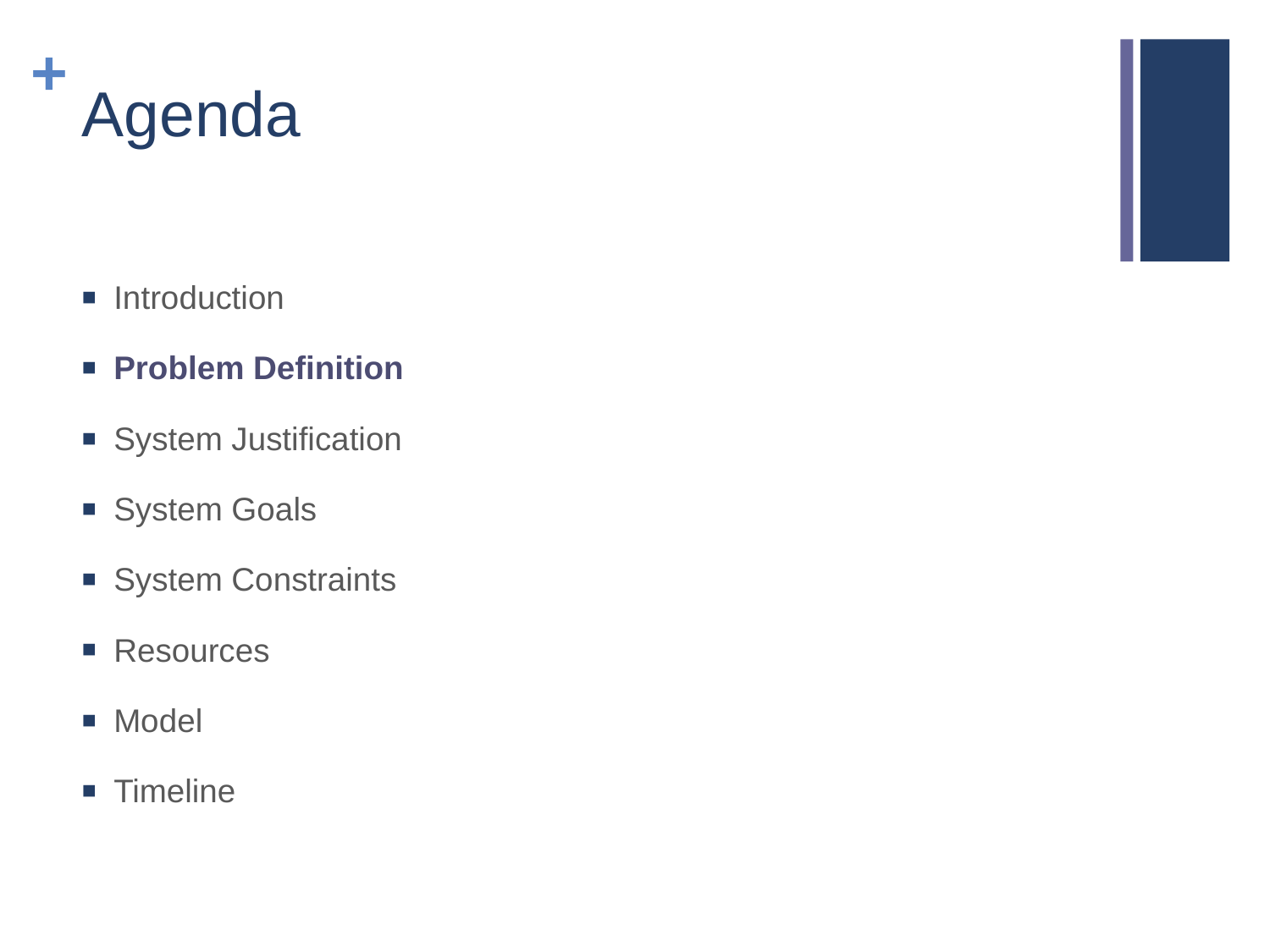

# Agenda
Introduction
Problem Definition
System Justification
System Goals
System Constraints
Resources
Model
Timeline